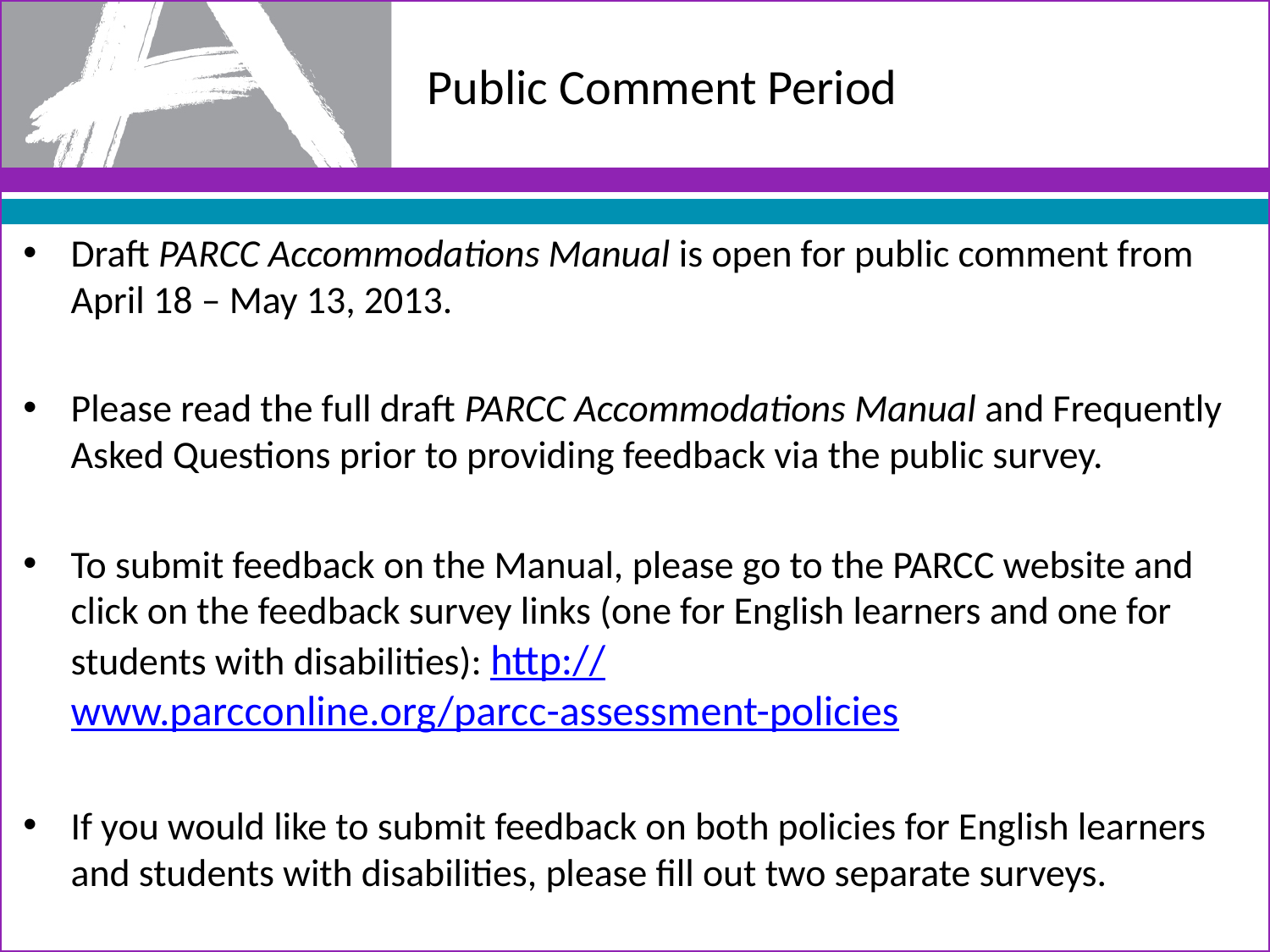

# Public Comment Period
Draft PARCC Accommodations Manual is open for public comment from April 18 – May 13, 2013.

Please read the full draft PARCC Accommodations Manual and Frequently Asked Questions prior to providing feedback via the public survey.

To submit feedback on the Manual, please go to the PARCC website and click on the feedback survey links (one for English learners and one for students with disabilities): http://www.parcconline.org/parcc-assessment-policies

If you would like to submit feedback on both policies for English learners and students with disabilities, please fill out two separate surveys.